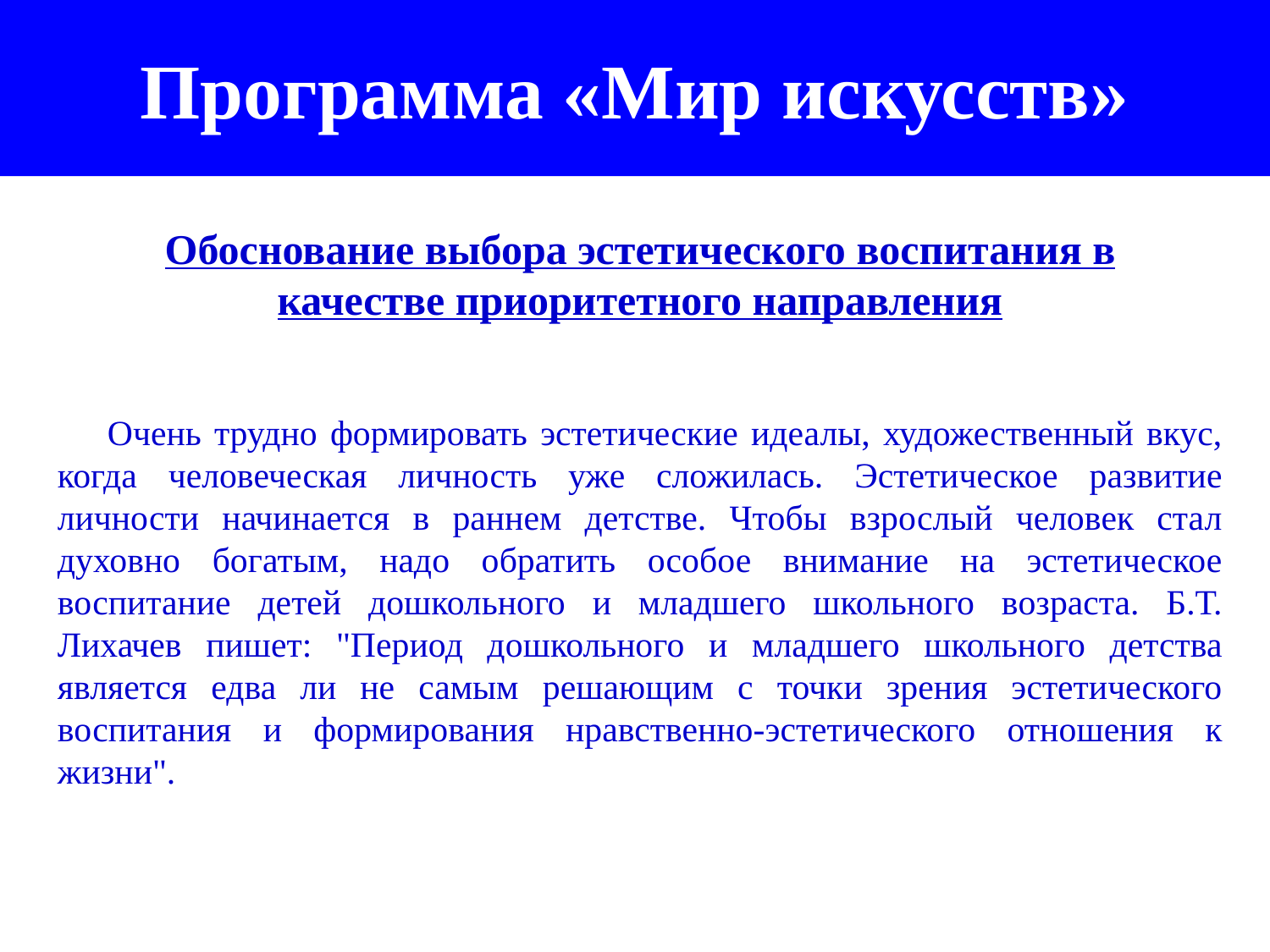

# Программа «Мир искусств»
Обоснование выбора эстетического воспитания в качестве приоритетного направления
Очень трудно формировать эстетические идеалы, художественный вкус, когда человеческая личность уже сложилась. Эстетическое развитие личности начинается в раннем детстве. Чтобы взрослый человек стал духовно богатым, надо обратить особое внимание на эстетическое воспитание детей дошкольного и младшего школьного возраста. Б.Т. Лихачев пишет: "Период дошкольного и младшего школьного детства является едва ли не самым решающим с точки зрения эстетического воспитания и формирования нравственно-эстетического отношения к жизни".